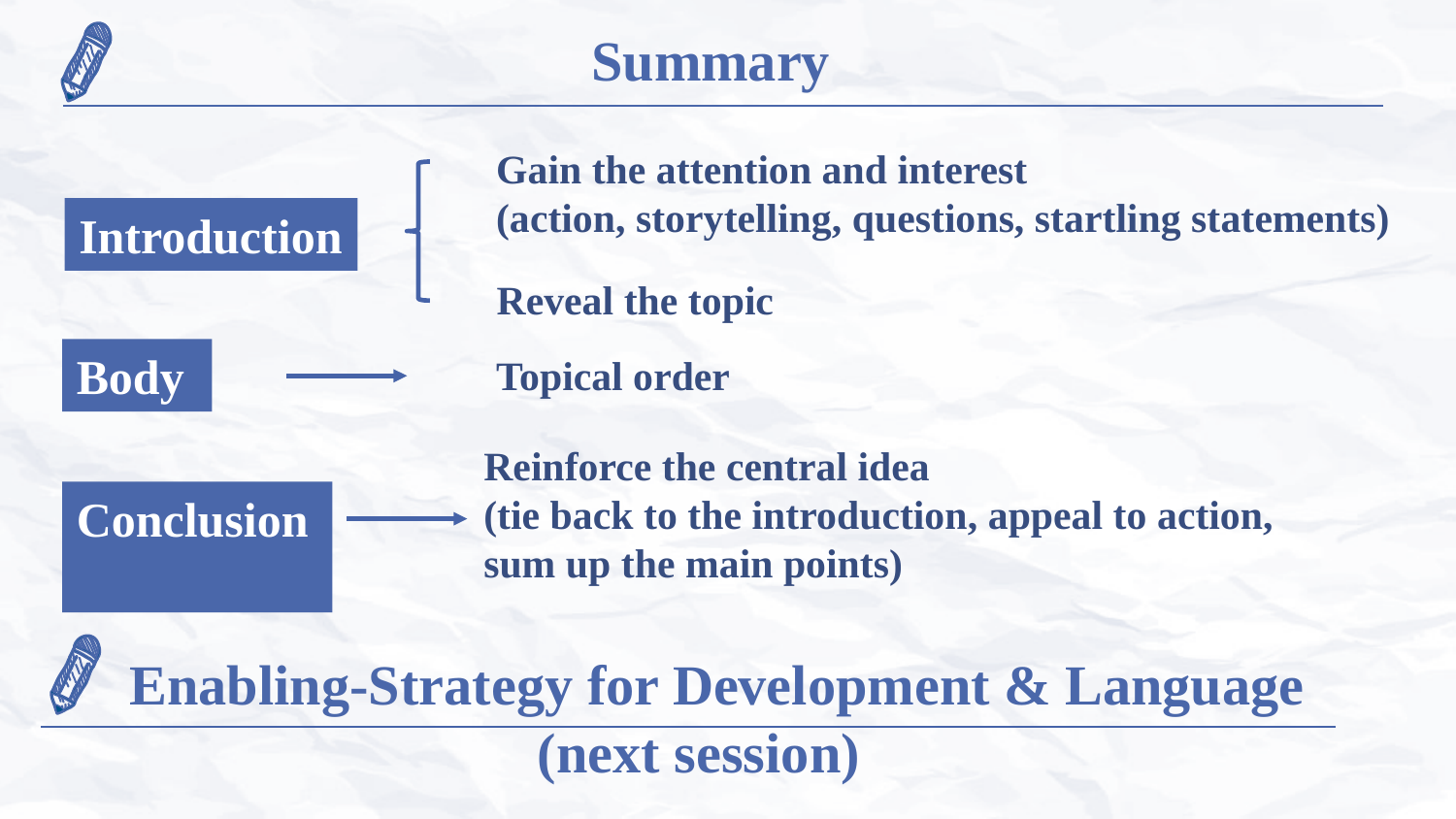

Summary
Gain the attention and interest
(action, storytelling, questions, startling statements)

Introduction
Reveal the topic
Body
Topical order

Reinforce the central idea
(tie back to the introduction, appeal to action,
sum up the main points)
Conclusion

   Enabling-Strategy for Development & Language (next session)